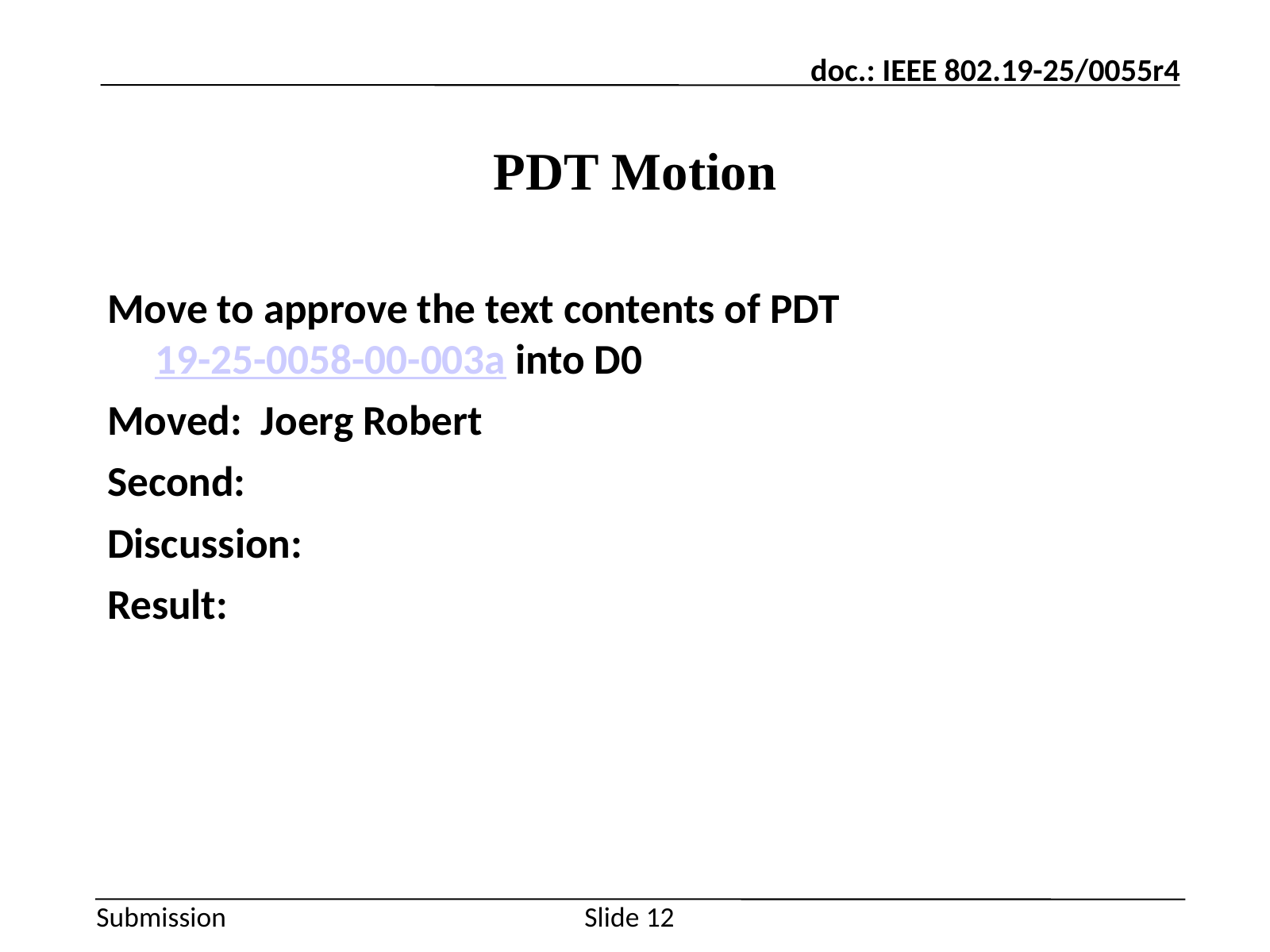

# PDT Motion
Move to approve the text contents of PDT 19-25-0058-00-003a into D0
Moved:  Joerg Robert
Second:
Discussion:
Result:

Slide 12